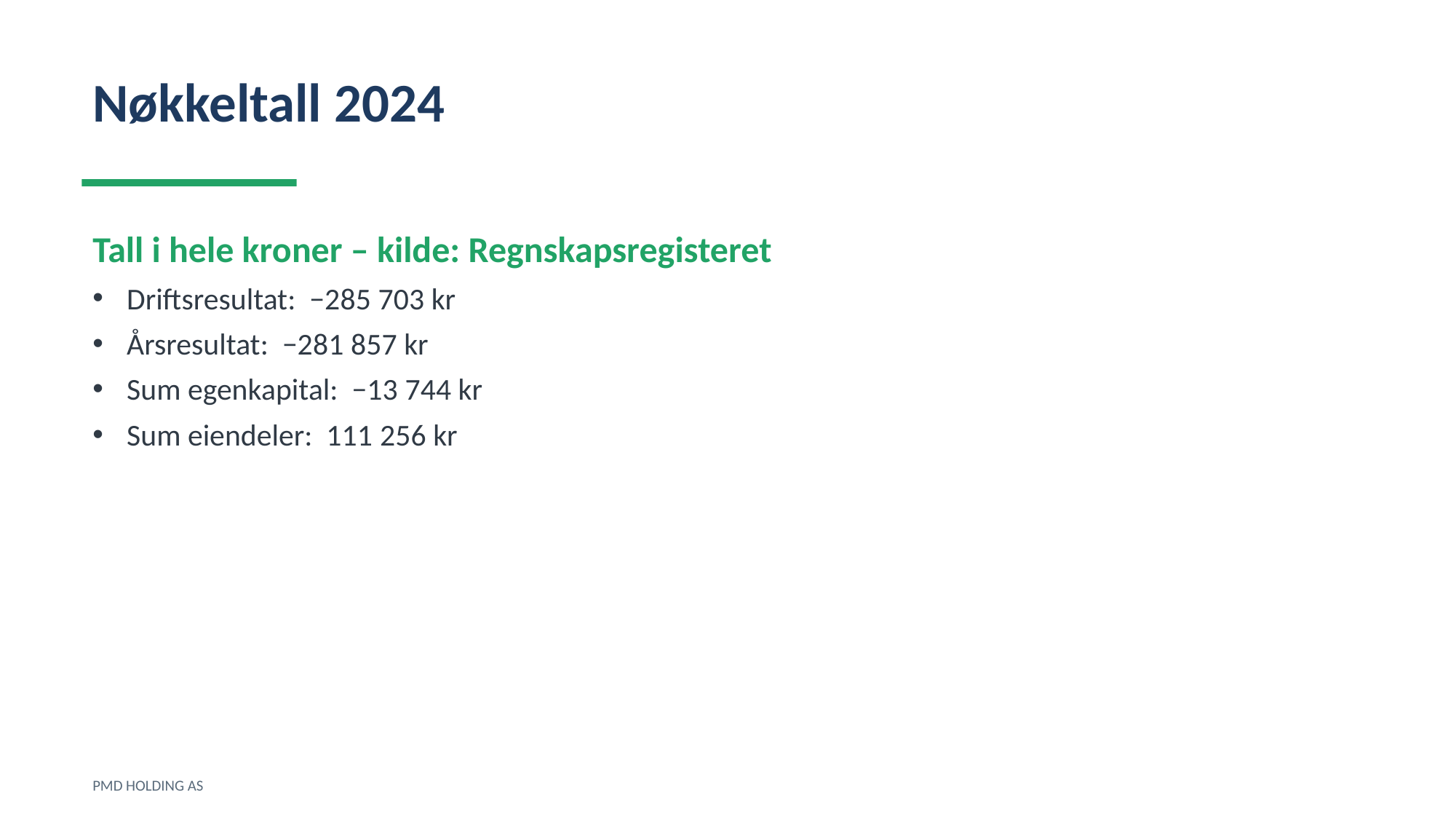

Nøkkeltall 2024

Tall i hele kroner – kilde: Regnskapsregisteret
Driftsresultat:  −285 703 kr
Årsresultat:  −281 857 kr
Sum egenkapital:  −13 744 kr
Sum eiendeler:  111 256 kr
PMD HOLDING AS